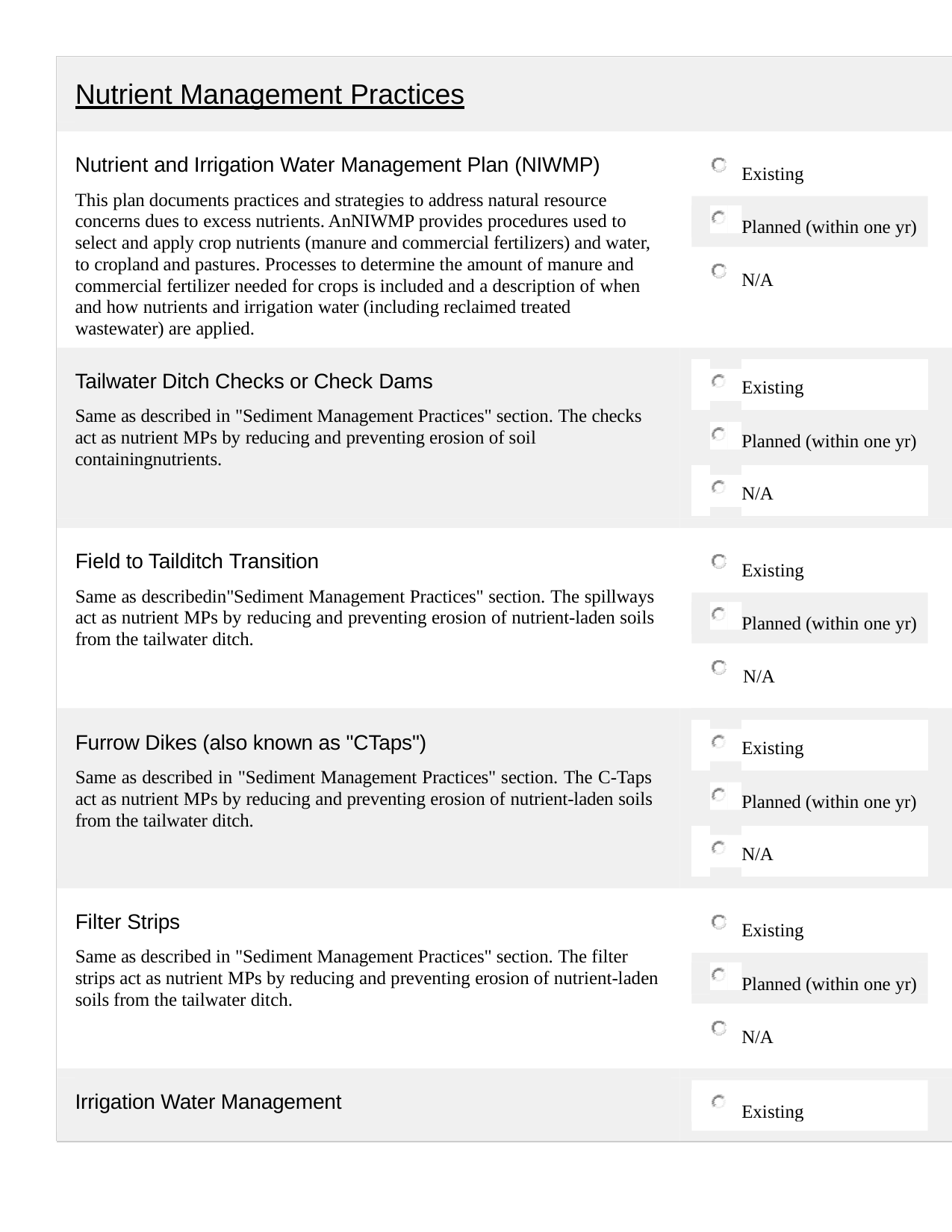

Nutrient Management Practices

Nutrient and Irrigation Water Management Plan (NIWMP)
This plan documents practices and strategies to address natural resource  concerns dues to excess nutrients. AnNIWMP provides procedures used to  select and apply crop nutrients (manure and commercial fertilizers) and water,  to cropland and pastures. Processes to determine the amount of manure and  commercial fertilizer needed for crops is included and a description of when  and how nutrients and irrigation water (including reclaimed treated  wastewater) are applied.

Existing

Planned (within one yr)

N/A

|  |  |  |
| --- | --- | --- |
|  |  | Existing |
|  |  |  |
|  |  | Planned (within one yr) |
|  |  | N/A |
Tailwater Ditch Checks or Check Dams
Same as described in "Sediment Management Practices" section. The checks  act as nutrient MPs by reducing and preventing erosion of soil  containingnutrients.

Field to Tailditch Transition
Same as describedin"Sediment Management Practices" section. The spillways  act as nutrient MPs by reducing and preventing erosion of nutrient-laden soils  from the tailwater ditch.

Existing

Planned (within one yr)

N/A

Furrow Dikes (also known as "CTaps")
Same as described in "Sediment Management Practices" section. The C-Taps  act as nutrient MPs by reducing and preventing erosion of nutrient-laden soils  from the tailwater ditch.

|  |  |  |
| --- | --- | --- |
|  |  | Existing |
|  |  |  |
|  |  | Planned (within one yr) |
|  |  | N/A |

Filter Strips
Same as described in "Sediment Management Practices" section. The filter  strips act as nutrient MPs by reducing and preventing erosion of nutrient-laden  soils from the tailwater ditch.

Existing

Planned (within one yr)

N/A

Existing

Irrigation Water Management